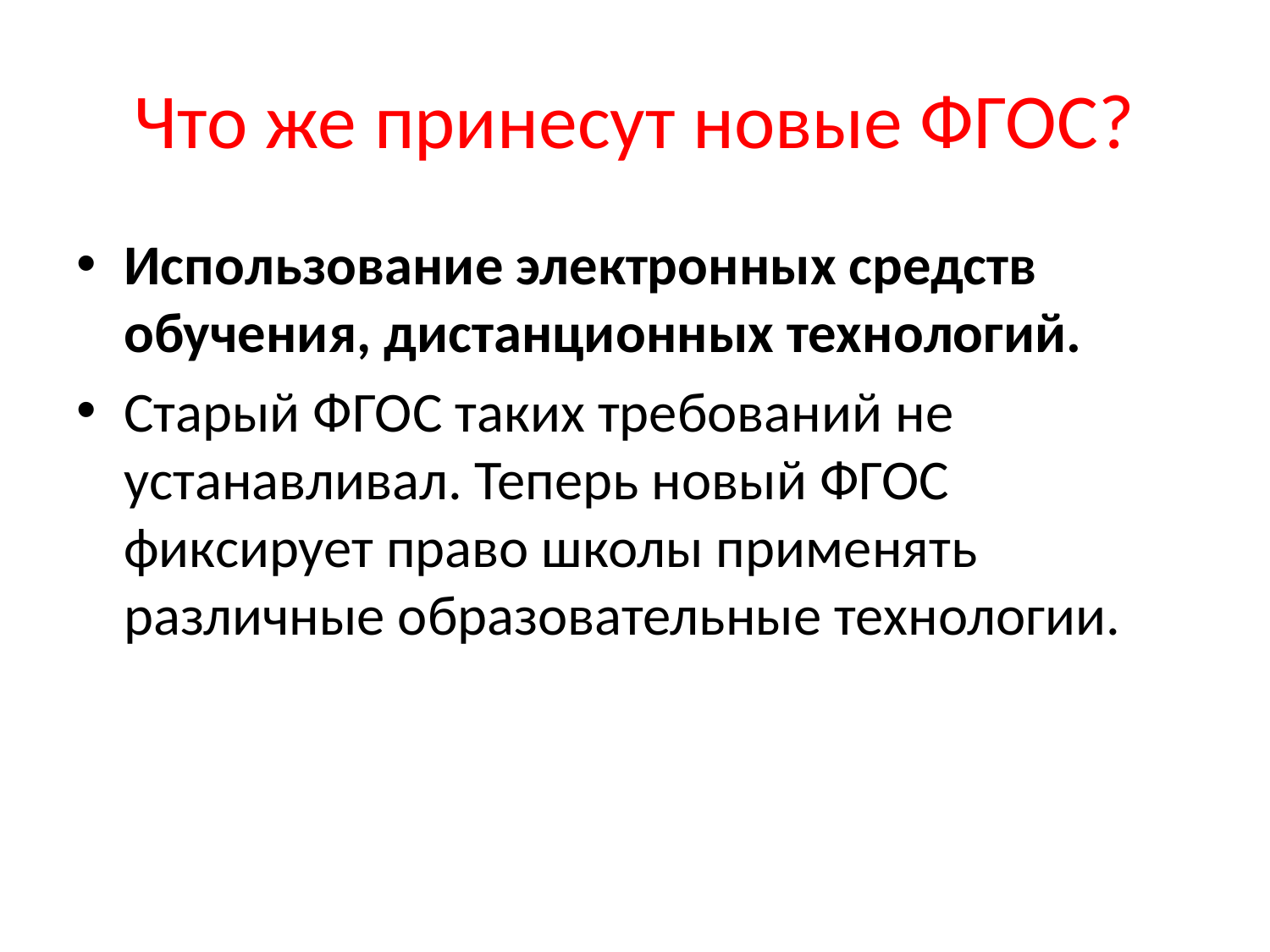

# Что же принесут новые ФГОС?
Использование электронных средств обучения, дистанционных технологий.
Старый ФГОС таких требований не устанавливал. Теперь новый ФГОС фиксирует право школы применять различные образовательные технологии.